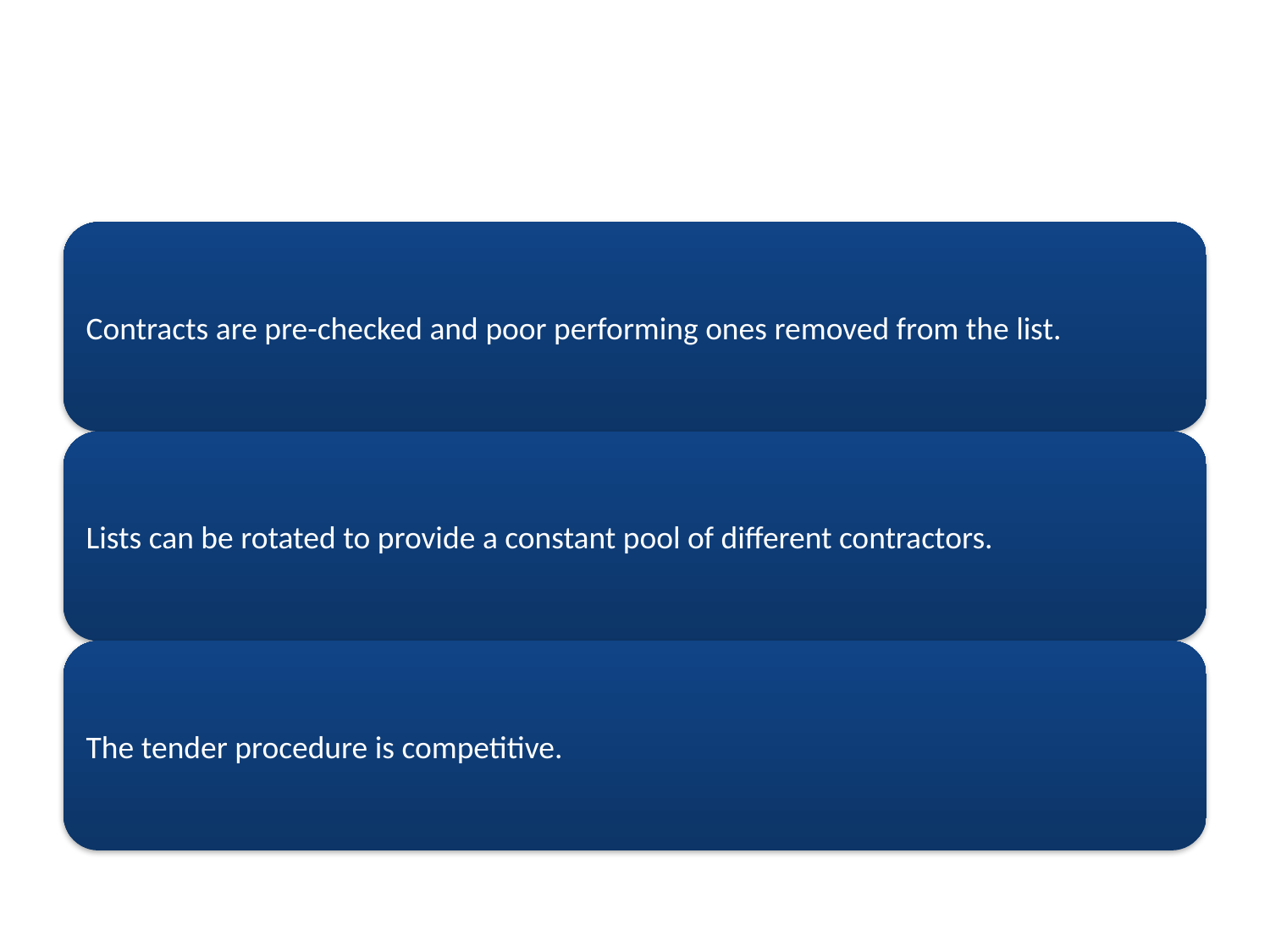

#
Contracts are pre-checked and poor performing ones removed from the list.
Lists can be rotated to provide a constant pool of different contractors.
The tender procedure is competitive.